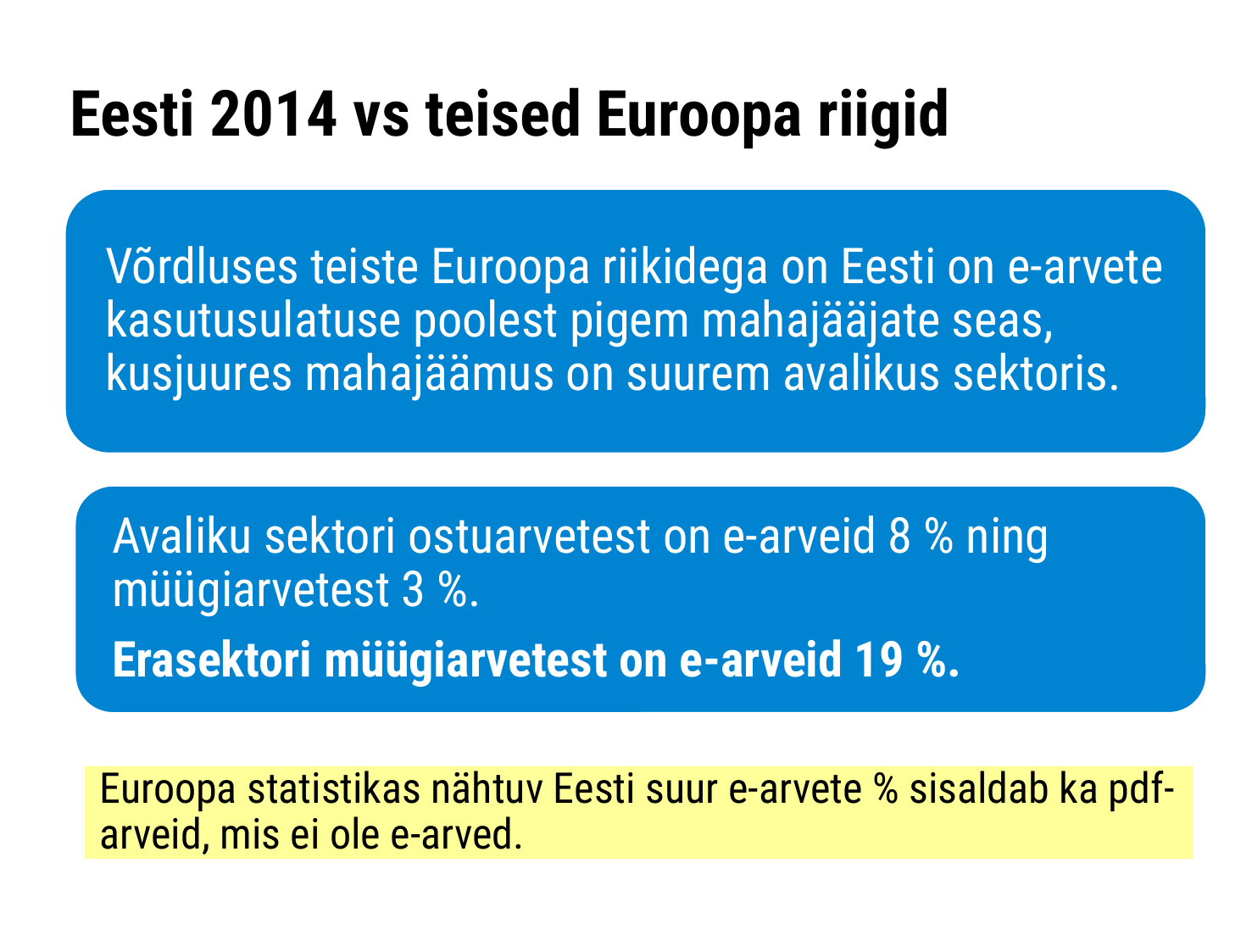

# Eesti 2014 vs teised Euroopa riigid
Võrdluses teiste Euroopa riikidega on Eesti on e-arvete kasutusulatuse poolest pigem mahajääjate seas, kusjuures mahajäämus on suurem avalikus sektoris.
Avaliku sektori ostuarvetest on e-arveid 8 % ning müügiarvetest 3 %.
Erasektori müügiarvetest on e-arveid 19 %.
Euroopa statistikas nähtuv Eesti suur e-arvete % sisaldab ka pdf-arveid, mis ei ole e-arved.